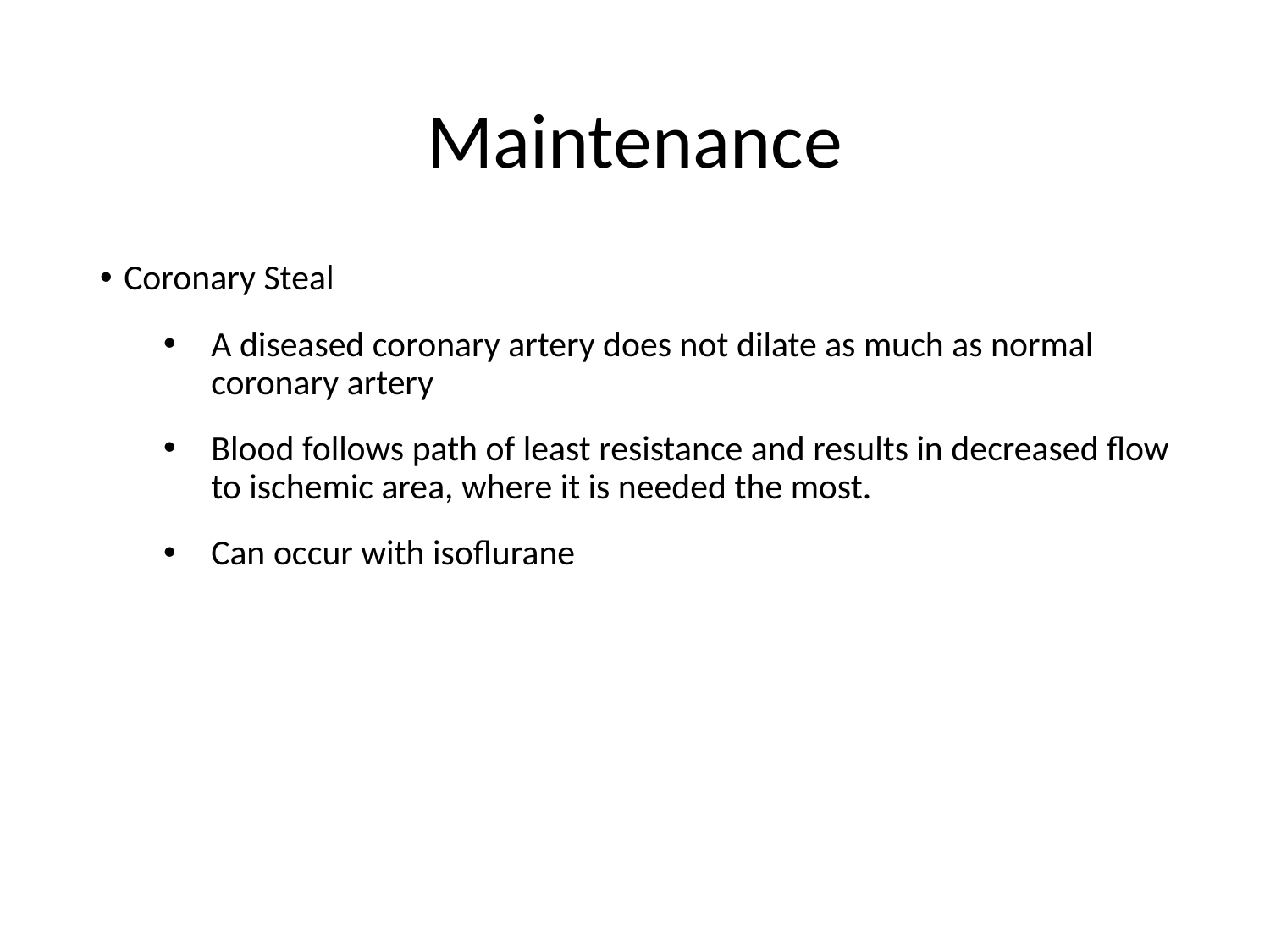

# Maintenance
Coronary Steal
A diseased coronary artery does not dilate as much as normal coronary artery
Blood follows path of least resistance and results in decreased flow to ischemic area, where it is needed the most.
Can occur with isoflurane